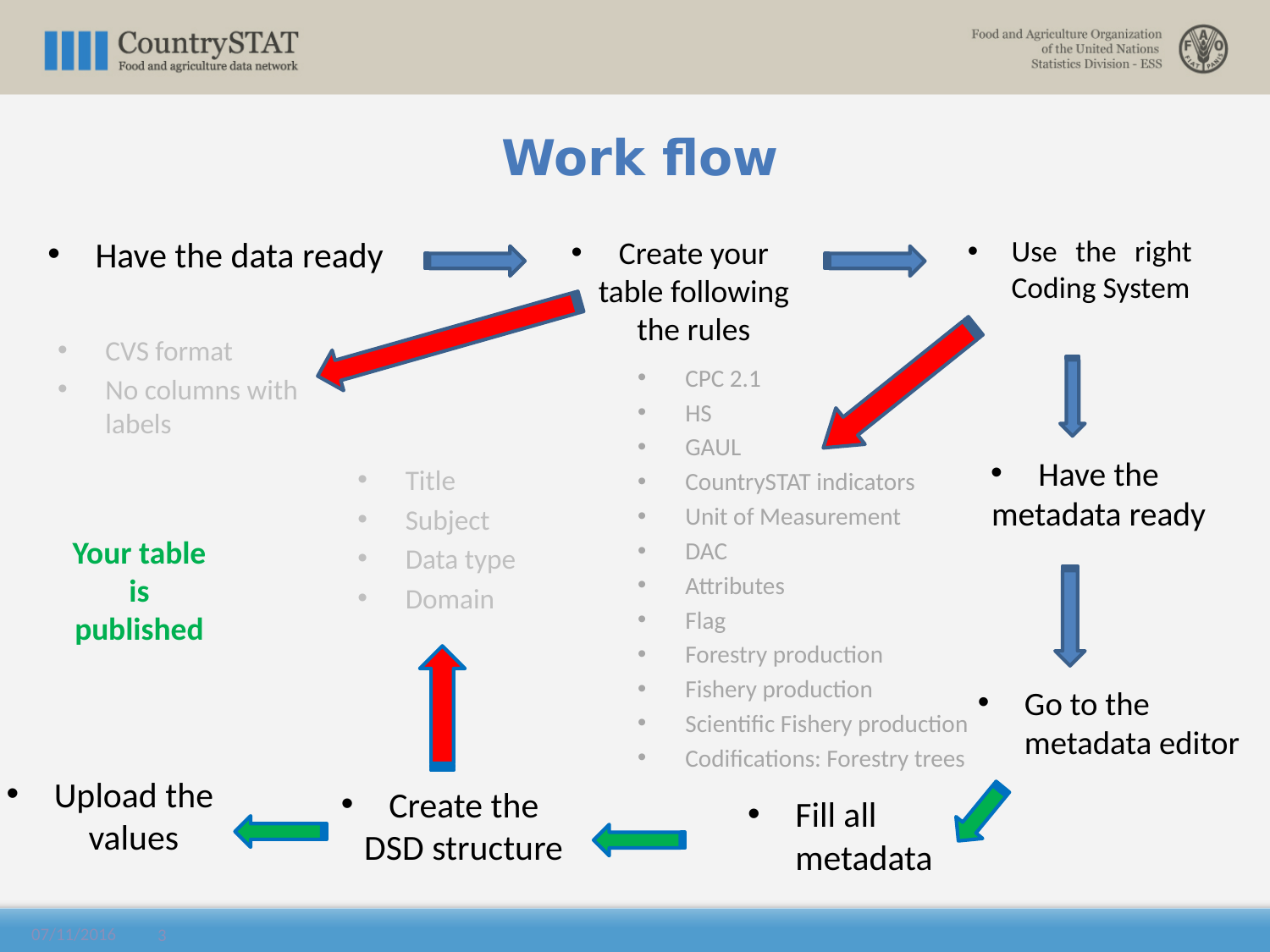

# Work flow
Have the data ready

Create your table following the rules
Use the right Coding System

CVS format
No columns with labels

CPC 2.1
HS
GAUL
CountrySTAT indicators
Unit of Measurement
DAC
Attributes
Flag
Forestry production
Fishery production
Scientific Fishery production
Codifications: Forestry trees

Have the metadata ready
Title
Subject
Data type
Domain

Your table is published

Go to the metadata editor

Upload the values

Create the DSD structure
Fill all metadata

07/11/2016
3